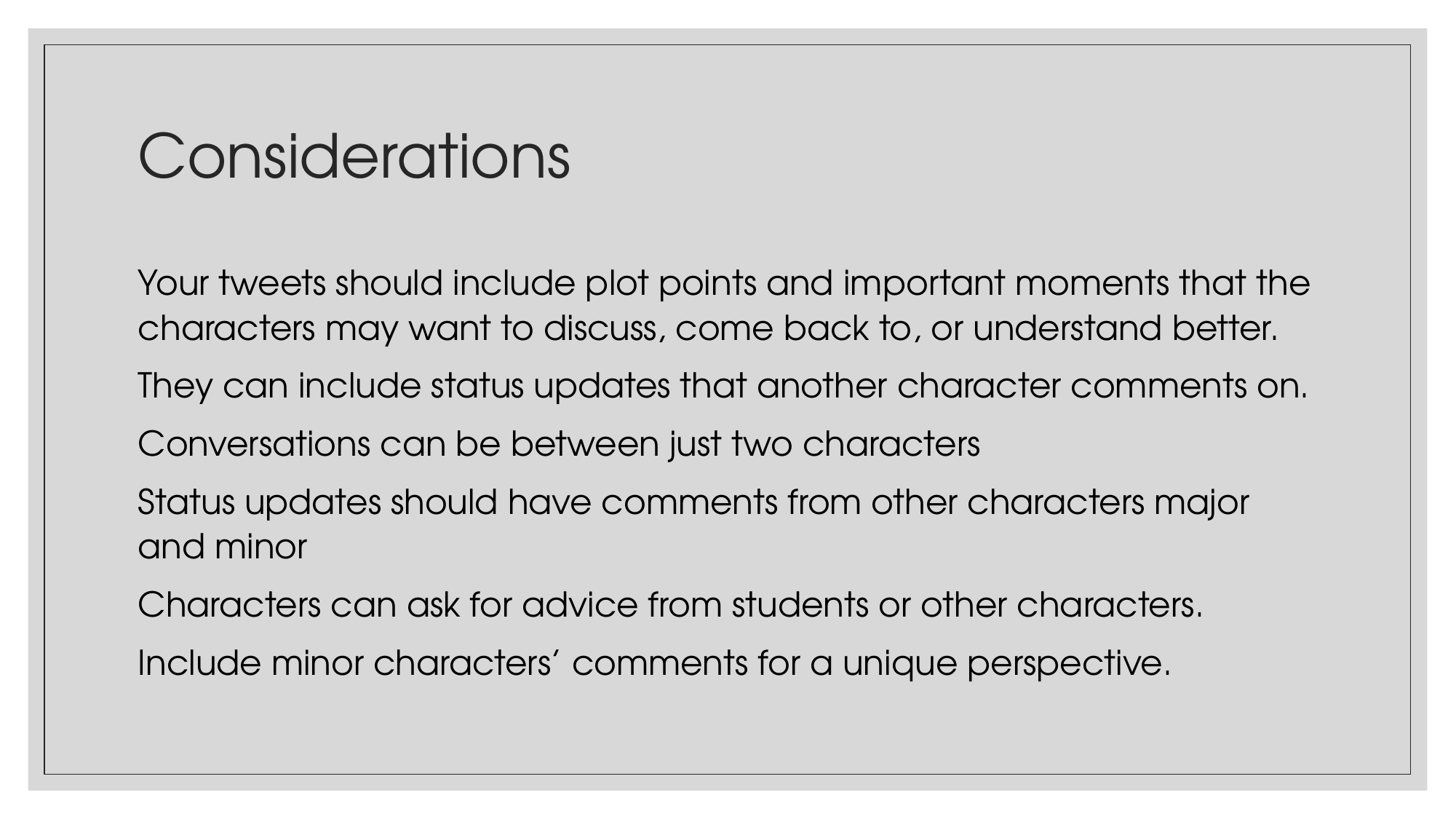

# Considerations
Your tweets should include plot points and important moments that the characters may want to discuss, come back to, or understand better.
They can include status updates that another character comments on.
Conversations can be between just two characters
Status updates should have comments from other characters major and minor
Characters can ask for advice from students or other characters.
Include minor characters’ comments for a unique perspective.